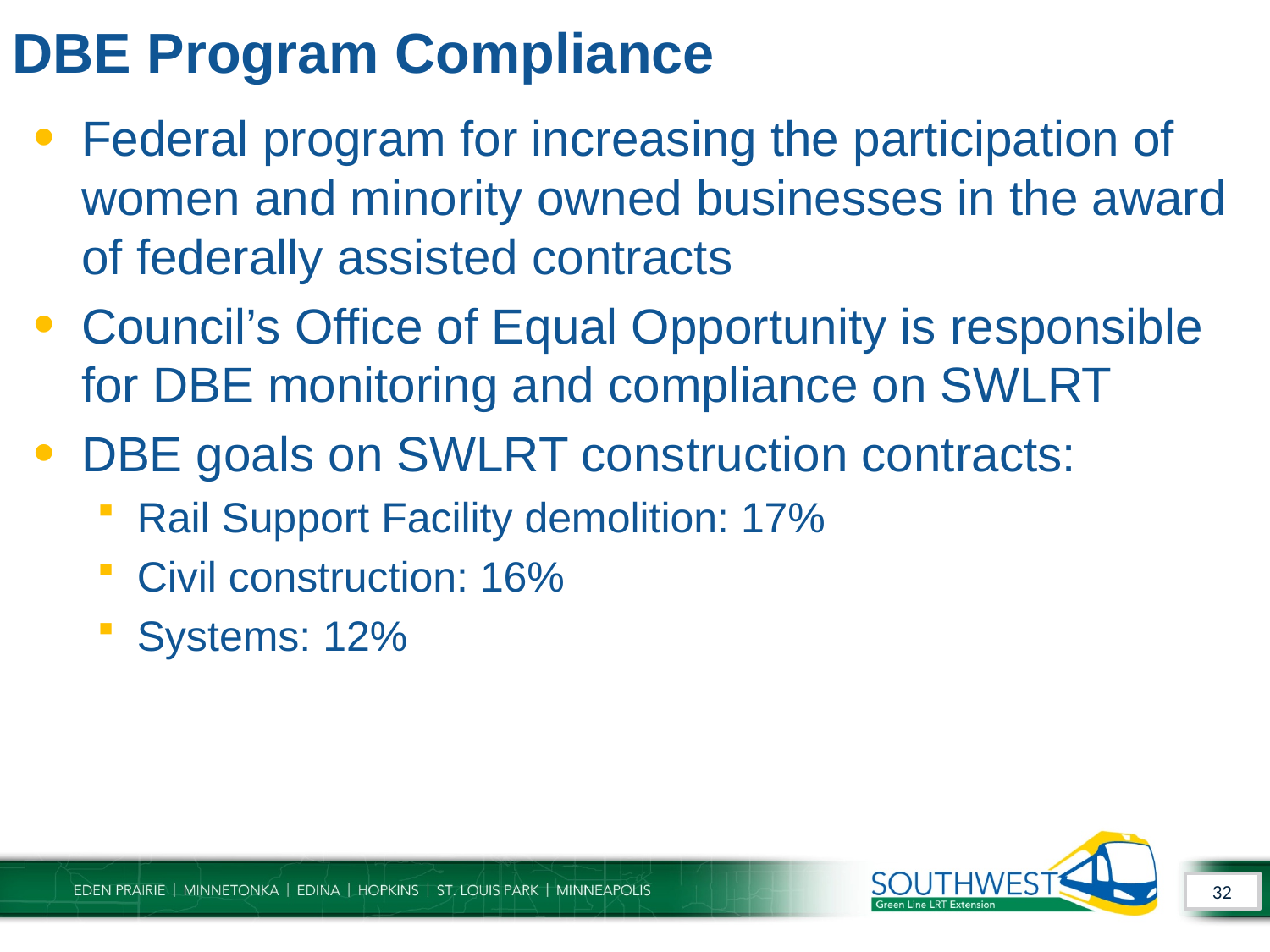

# DBE Program Compliance
Federal program for increasing the participation of women and minority owned businesses in the award of federally assisted contracts
Council’s Office of Equal Opportunity is responsible for DBE monitoring and compliance on SWLRT
DBE goals on SWLRT construction contracts:
Rail Support Facility demolition: 17%
Civil construction: 16%
Systems: 12%